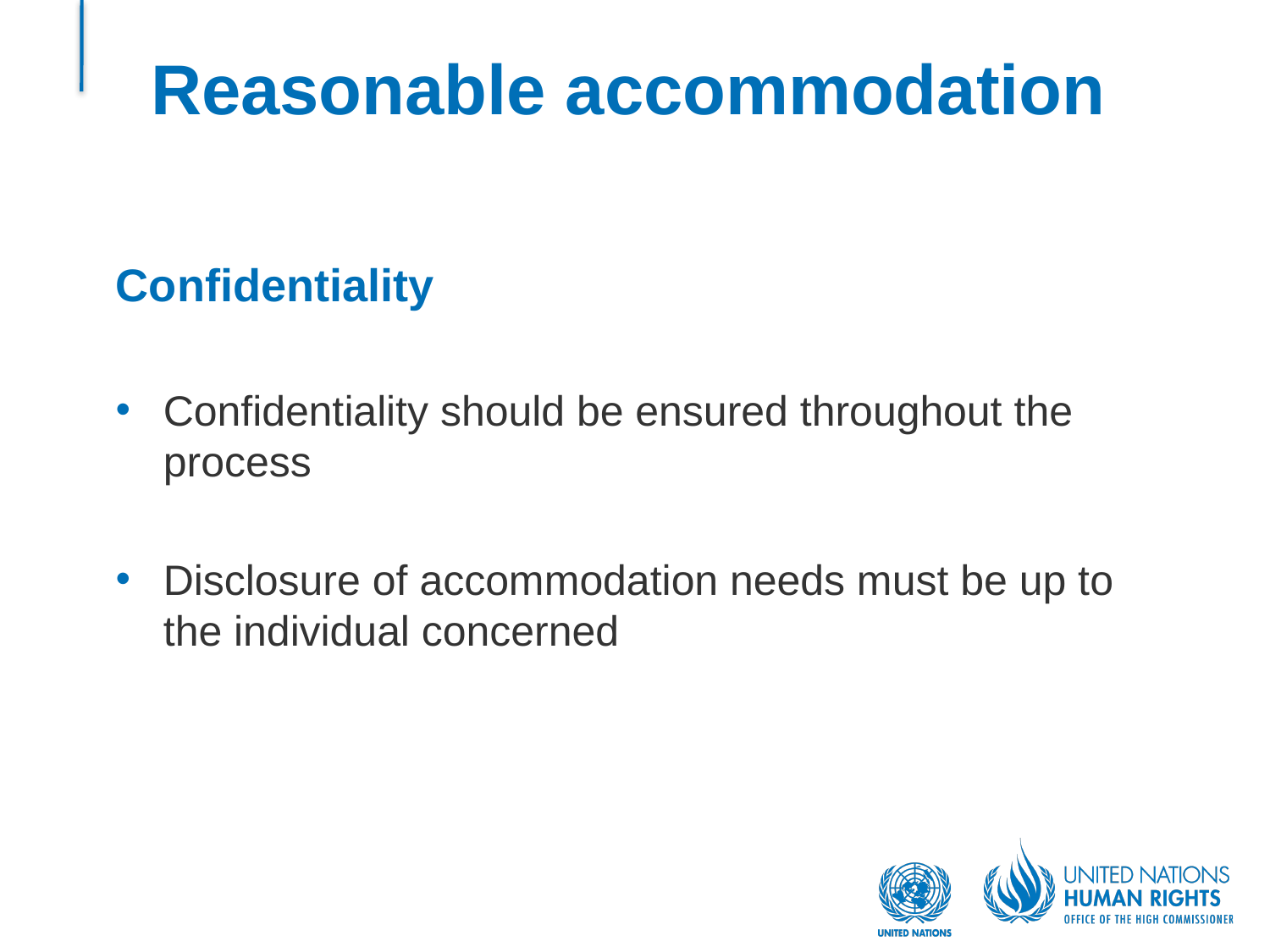

# Reasonable accommodation
Confidentiality

Confidentiality should be ensured throughout the process

Disclosure of accommodation needs must be up to the individual concerned